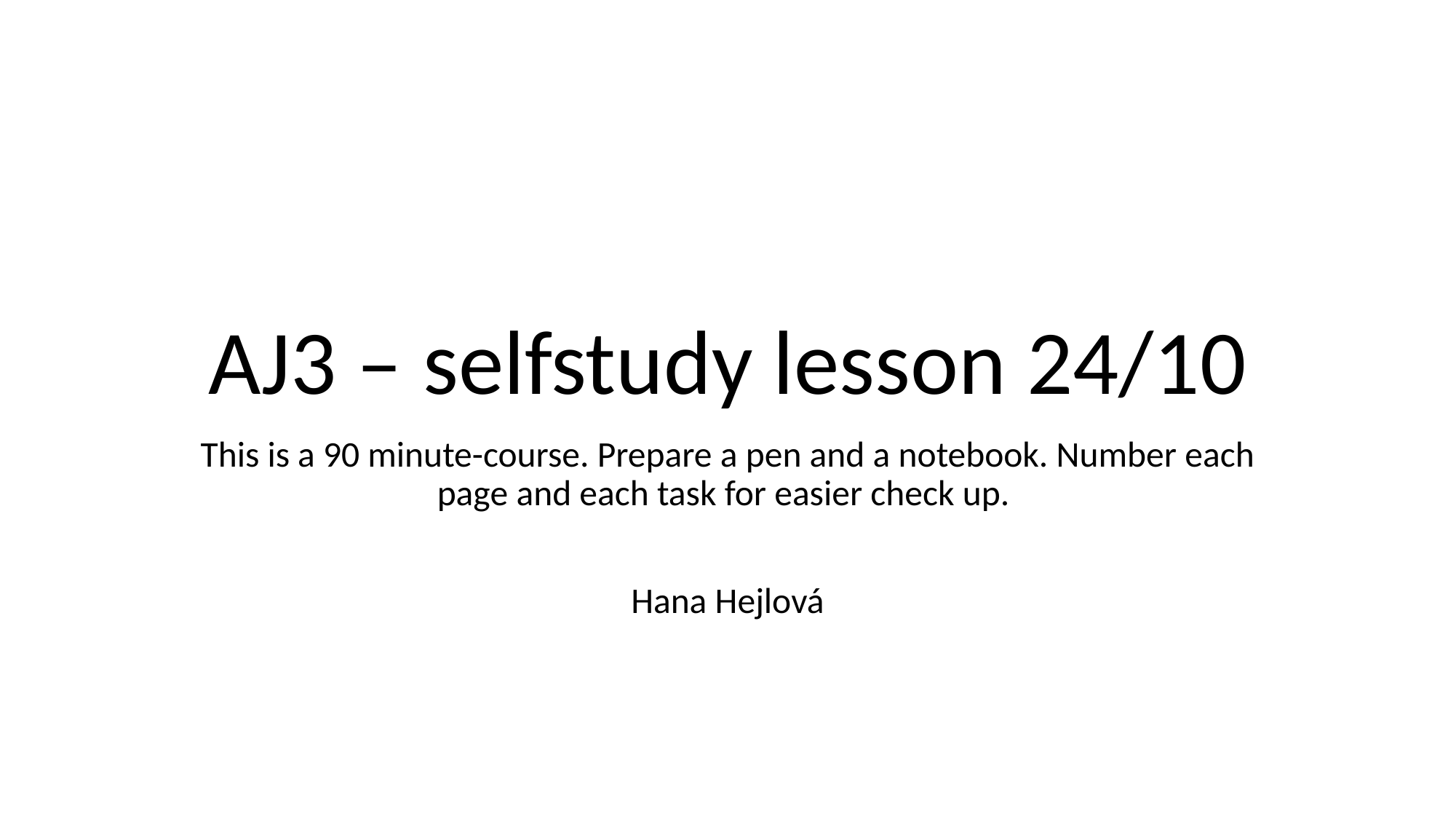

# AJ3 – selfstudy lesson 24/10
This is a 90 minute-course. Prepare a pen and a notebook. Number each page and each task for easier check up.

Hana Hejlová